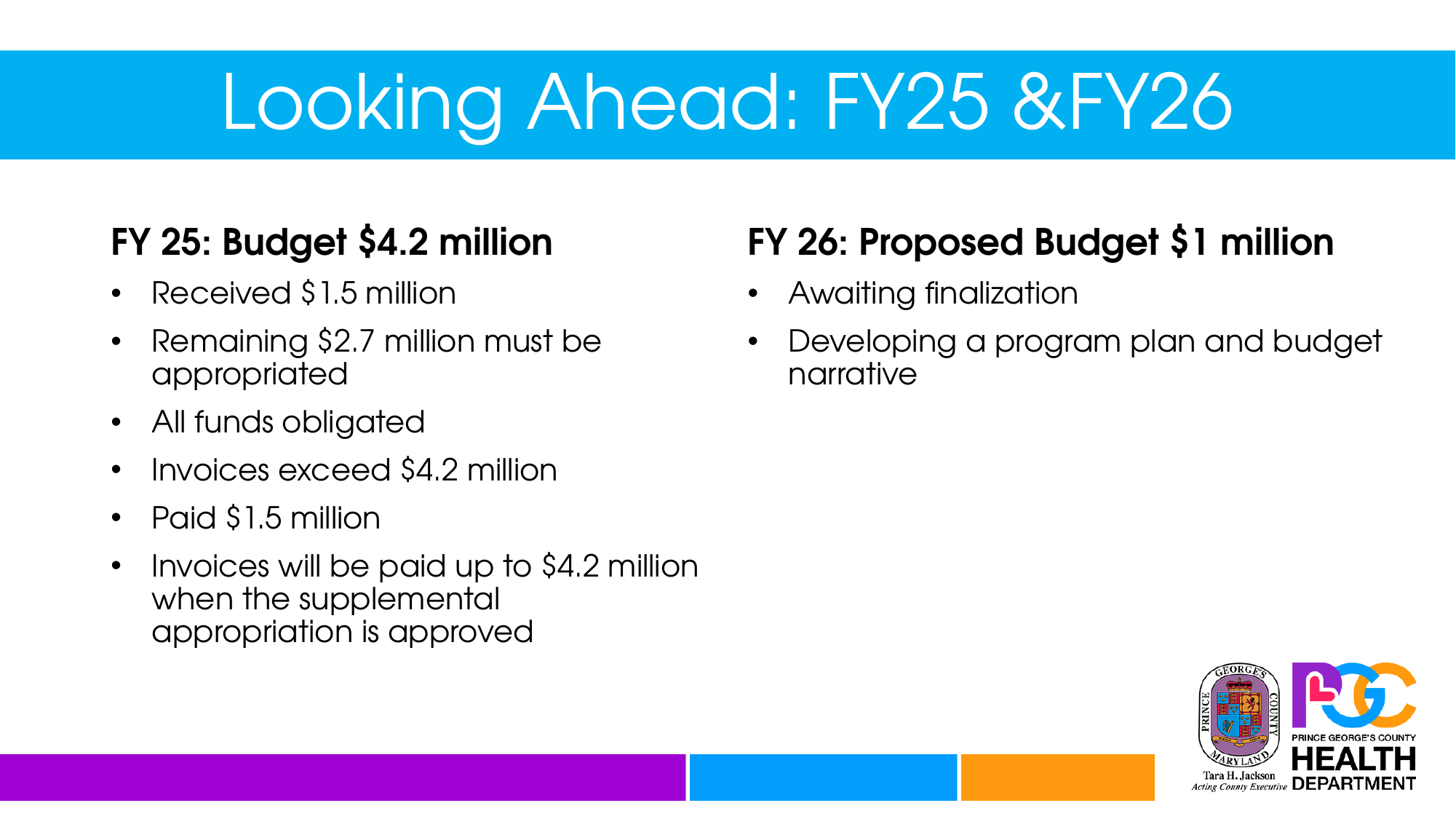

# Looking Ahead: FY25 &FY26
FY 25: Budget $4.2 million
Received $1.5 million
Remaining $2.7 million must be appropriated
All funds obligated
Invoices exceed $4.2 million
Paid $1.5 million
Invoices will be paid up to $4.2 million when the supplemental appropriation is approved

FY 26: Proposed Budget $1 million
Awaiting finalization
Developing a program plan and budget narrative